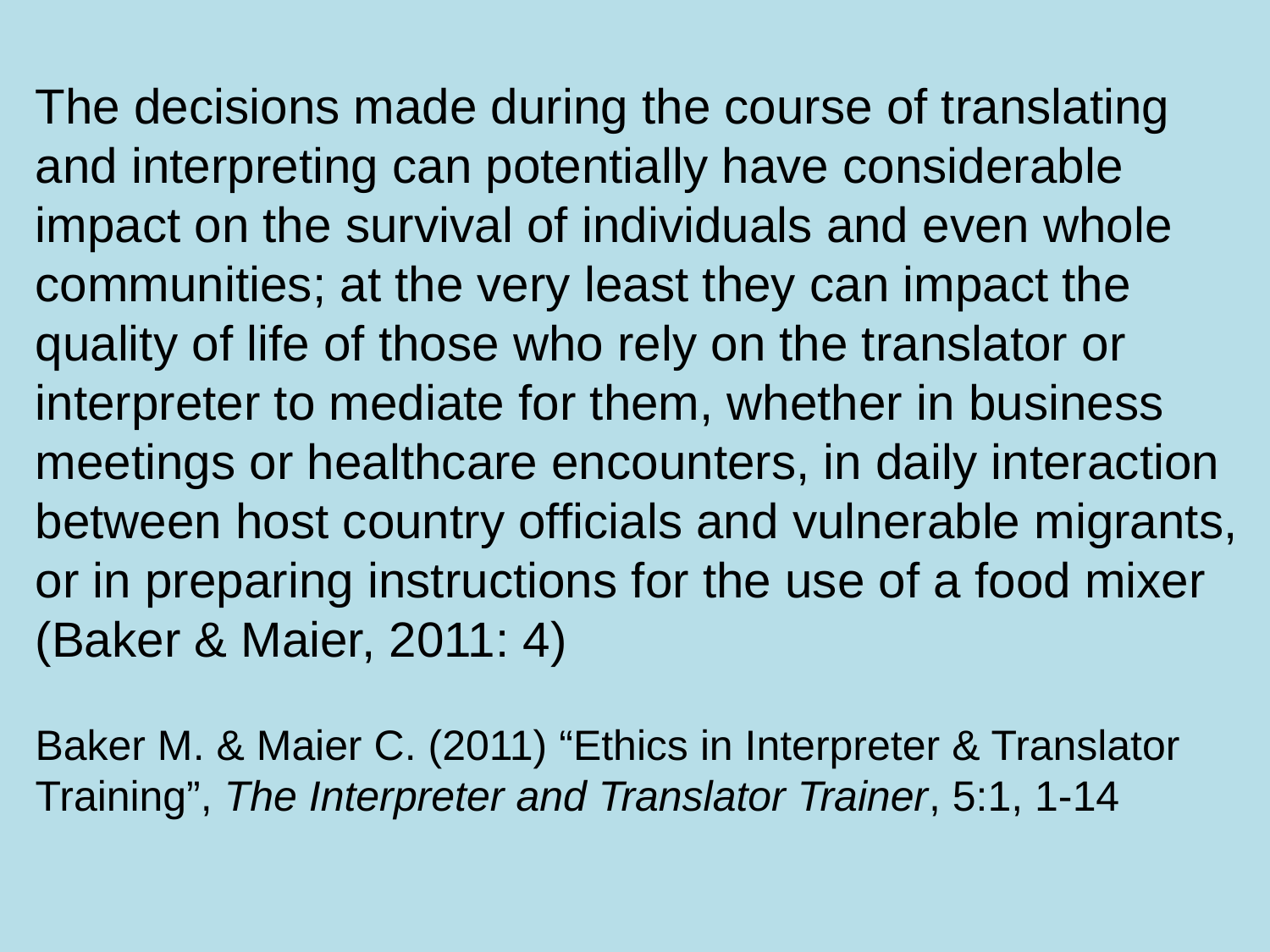

The decisions made during the course of translating and interpreting can potentially have considerable impact on the survival of individuals and even whole communities; at the very least they can impact the quality of life of those who rely on the translator or interpreter to mediate for them, whether in business meetings or healthcare encounters, in daily interaction between host country officials and vulnerable migrants, or in preparing instructions for the use of a food mixer (Baker & Maier, 2011: 4)

Baker M. & Maier C. (2011) “Ethics in Interpreter & Translator Training”, The Interpreter and Translator Trainer, 5:1, 1-14